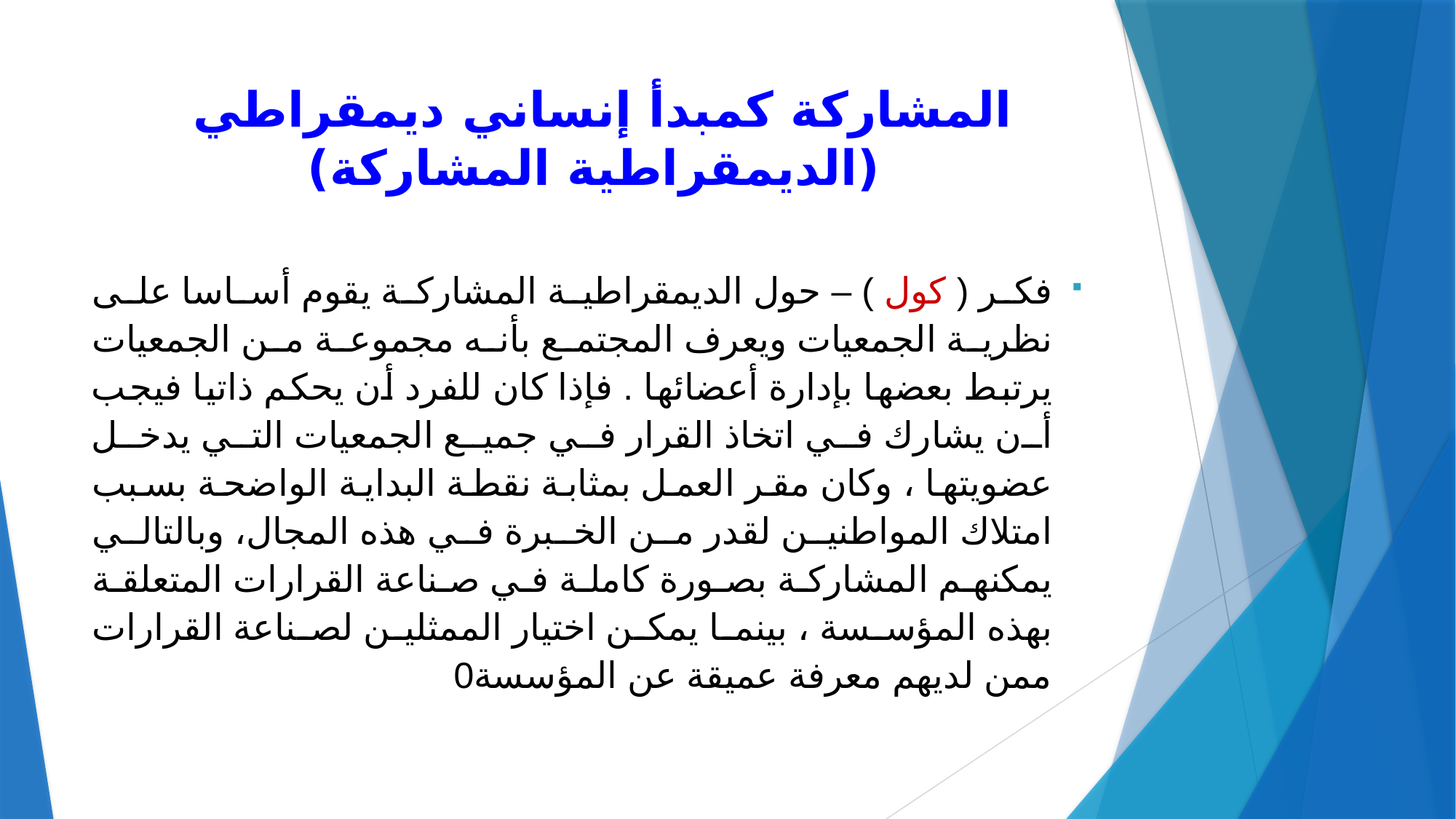

# المشاركة كمبدأ إنساني ديمقراطي (الديمقراطية المشاركة)
فكر ( كول ) – حول الديمقراطية المشاركة يقوم أساسا على نظرية الجمعيات ويعرف المجتمع بأنه مجموعة من الجمعيات يرتبط بعضها بإدارة أعضائها . فإذا كان للفرد أن يحكم ذاتيا فيجب أن يشارك في اتخاذ القرار في جميع الجمعيات التي يدخل عضويتها ، وكان مقر العمل بمثابة نقطة البداية الواضحة بسبب امتلاك المواطنين لقدر من الخبرة في هذه المجال، وبالتالي يمكنهم المشاركة بصورة كاملة في صناعة القرارات المتعلقة بهذه المؤسسة ، بينما يمكن اختيار الممثلين لصناعة القرارات ممن لديهم معرفة عميقة عن المؤسسة0